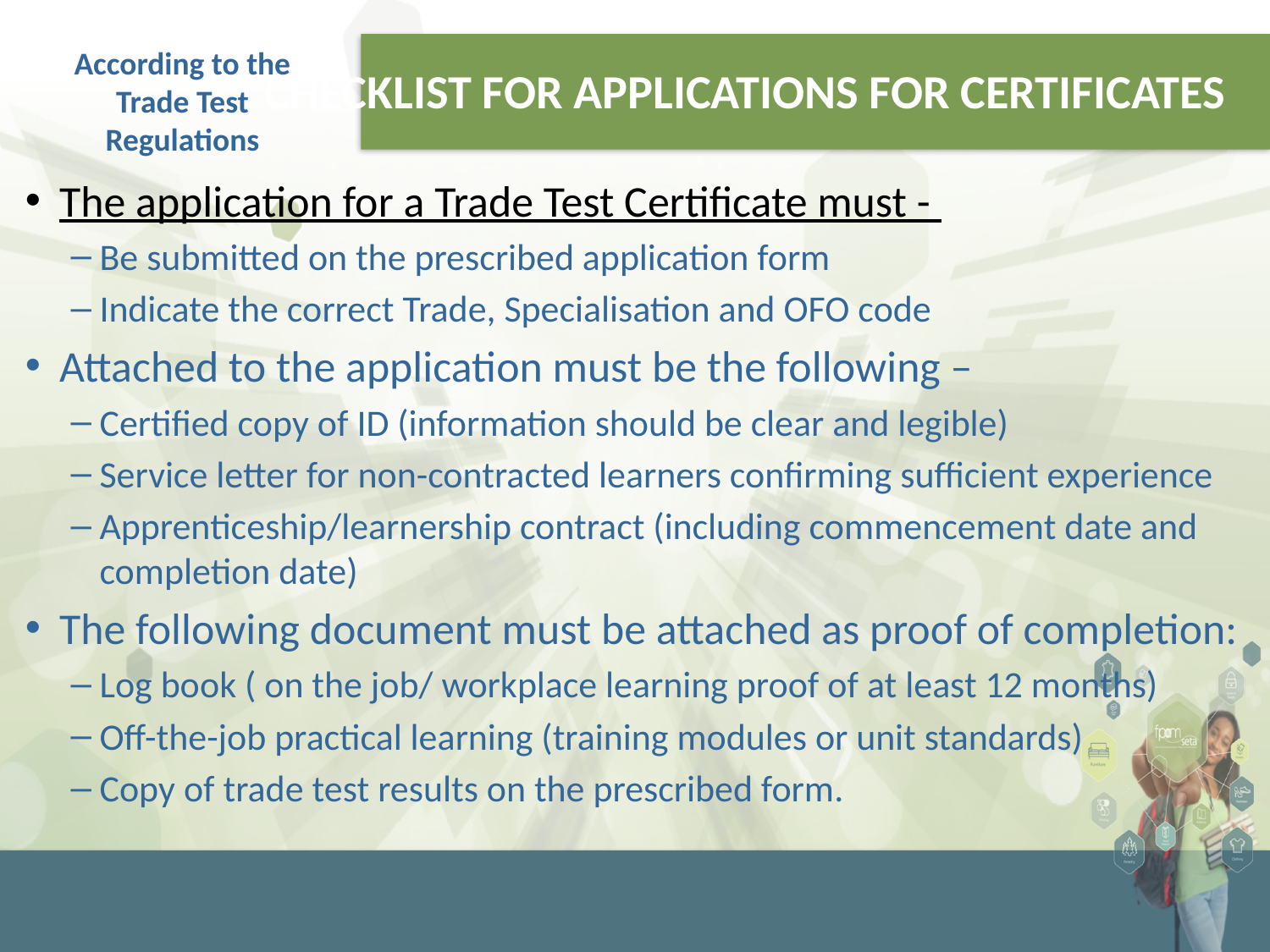

According to the Trade Test Regulations
# CHECKLIST FOR APPLICATIONS FOR CERTIFICATES
The application for a Trade Test Certificate must -
Be submitted on the prescribed application form
Indicate the correct Trade, Specialisation and OFO code
Attached to the application must be the following –
Certified copy of ID (information should be clear and legible)
Service letter for non-contracted learners confirming sufficient experience
Apprenticeship/learnership contract (including commencement date and completion date)
The following document must be attached as proof of completion:
Log book ( on the job/ workplace learning proof of at least 12 months)
Off-the-job practical learning (training modules or unit standards)
Copy of trade test results on the prescribed form.